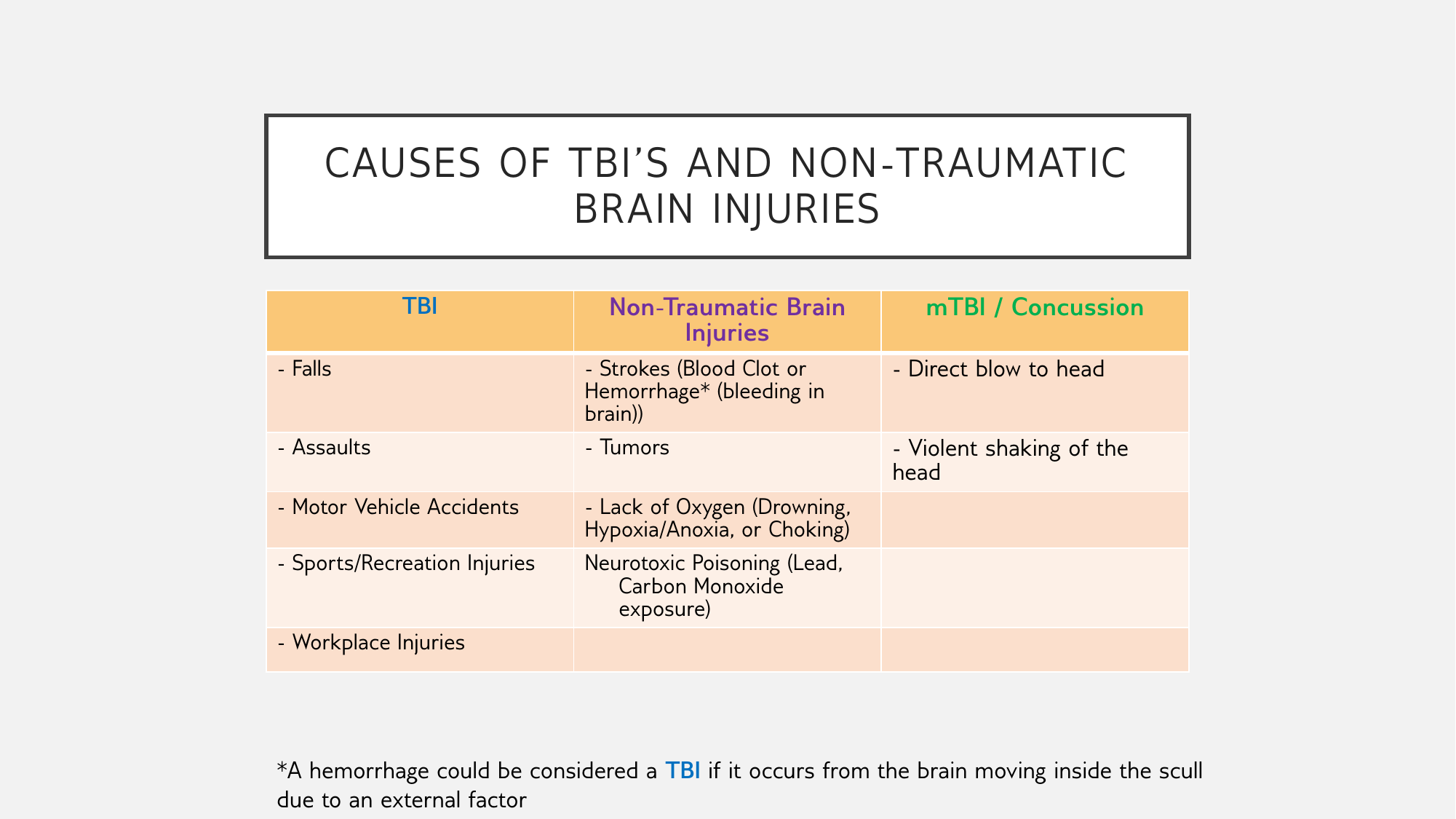

# Causes of TBI’s and non-traumatic brain injuries
| TBI | Non-Traumatic Brain Injuries | mTBI / Concussion |
| --- | --- | --- |
| - Falls | - Strokes (Blood Clot or Hemorrhage\* (bleeding in brain)) | - Direct blow to head |
| - Assaults | - Tumors | - Violent shaking of the head |
| - Motor Vehicle Accidents | - Lack of Oxygen (Drowning, Hypoxia/Anoxia, or Choking) |  |
| - Sports/Recreation Injuries | Neurotoxic Poisoning (Lead, Carbon Monoxide exposure) |  |
| - Workplace Injuries |  |  |
*A hemorrhage could be considered a TBI if it occurs from the brain moving inside the scull due to an external factor